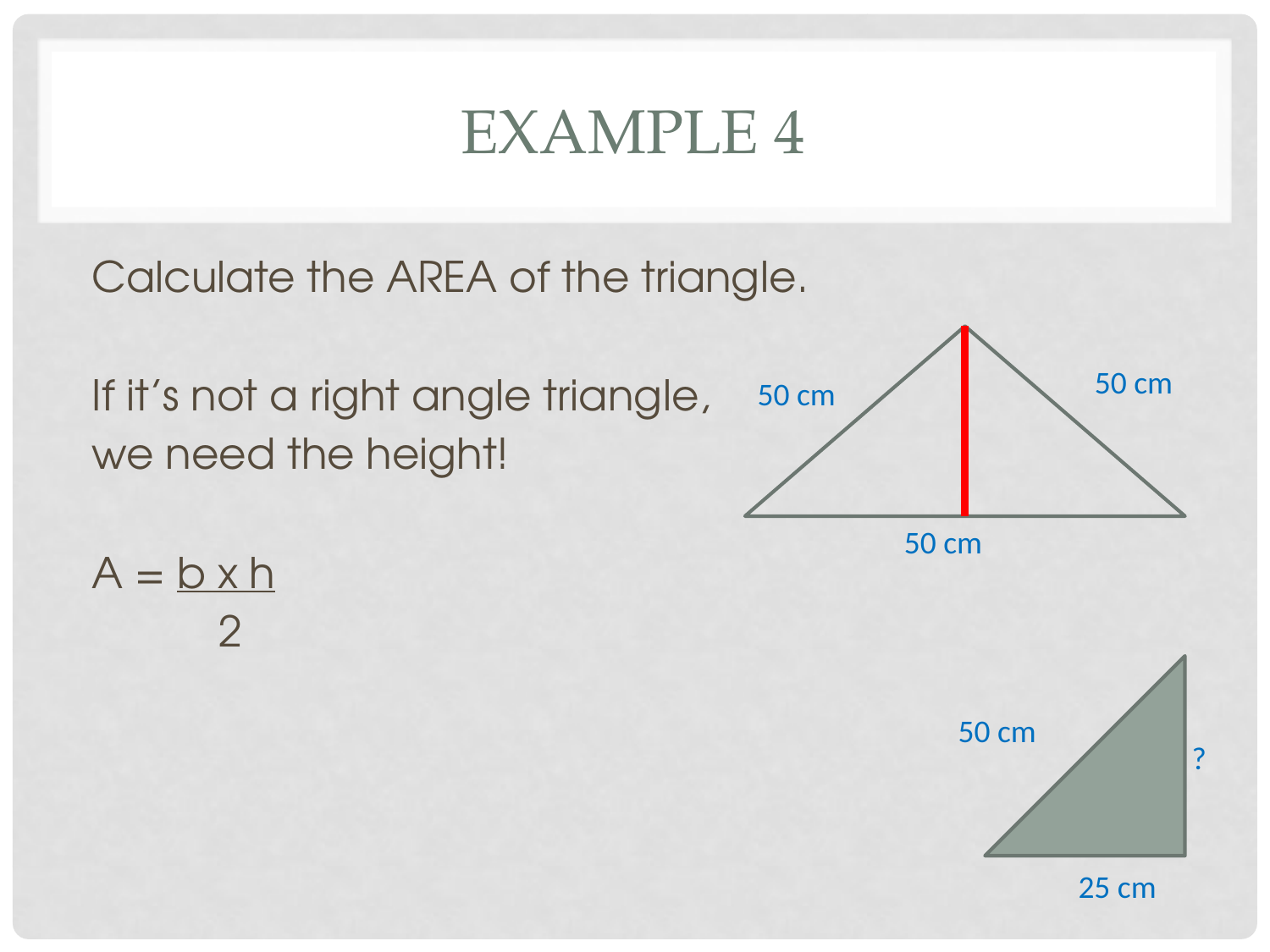

# Example 4
Calculate the AREA of the triangle.

If it’s not a right angle triangle,
we need the height!

A = b x h
	2

50 cm
50 cm
50 cm

50 cm
 ?
25 cm